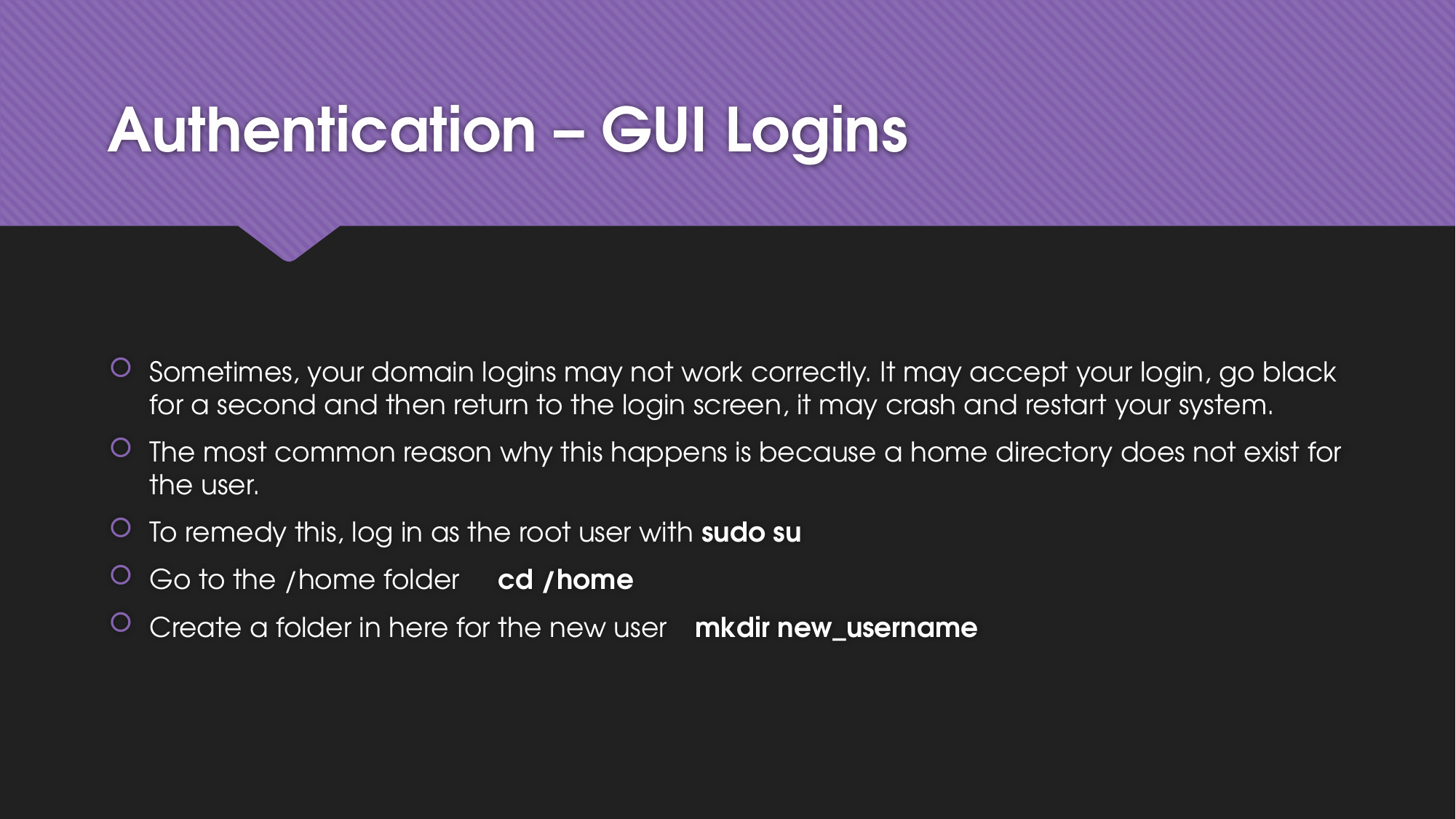

# Authentication – GUI Logins
Sometimes, your domain logins may not work correctly. It may accept your login, go black for a second and then return to the login screen, it may crash and restart your system.
The most common reason why this happens is because a home directory does not exist for the user.
To remedy this, log in as the root user with sudo su
Go to the /home folder     cd /home
Create a folder in here for the new user	mkdir new_username